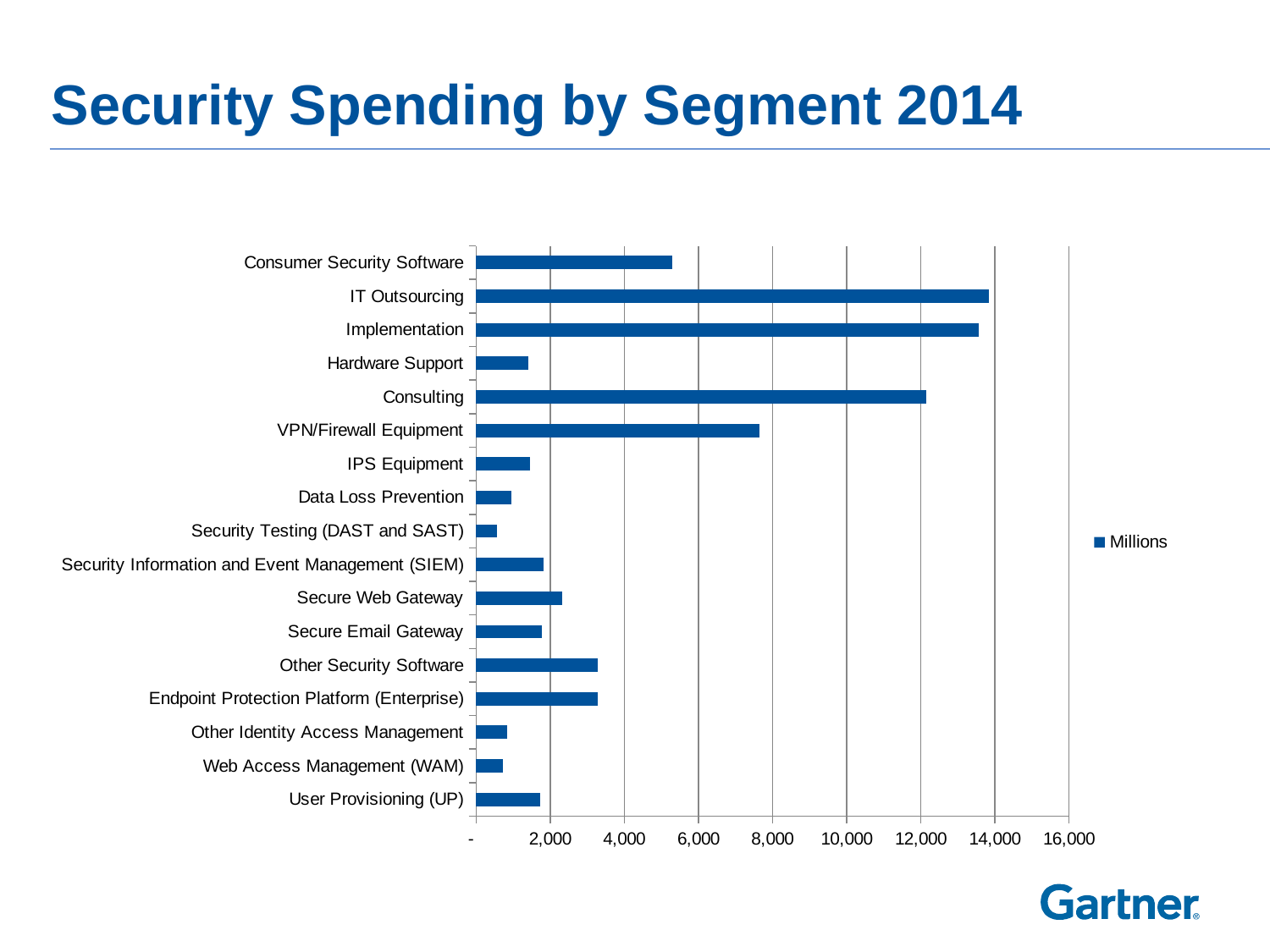

# Security Spending by Segment 2014

### Chart:

| Category |  |
|---|---|
| User Provisioning (UP) | 1719.5768572764334 |
| Web Access Management (WAM) | 719.2184020216499 |
| Other Identity Access Management | 839.2457249026694 |
| Endpoint Protection Platform (Enterprise) | 3279.767905261831 |
| Other Security Software | 3274.70390697316 |
| Secure Email Gateway | 1774.5232619625945 |
| Secure Web Gateway | 2328.390731718529 |
| Security Information and Event Management (SIEM) | 1809.5957656617772 |
| Security Testing (DAST and SAST) | 559.596610443738 |
| Data Loss Prevention | 940.9128691619679 |
| IPS Equipment | 1448.4422930000005 |
| VPN/Firewall Equipment | 7657.826158 |
| Consulting | 12145.123334547308 |
| Hardware Support | 1403.9507633348326 |
| Implementation | 13575.887129986104 |
| IT Outsourcing | 13831.630944264034 |
| Consumer Security Software | 5294.003346616482 |